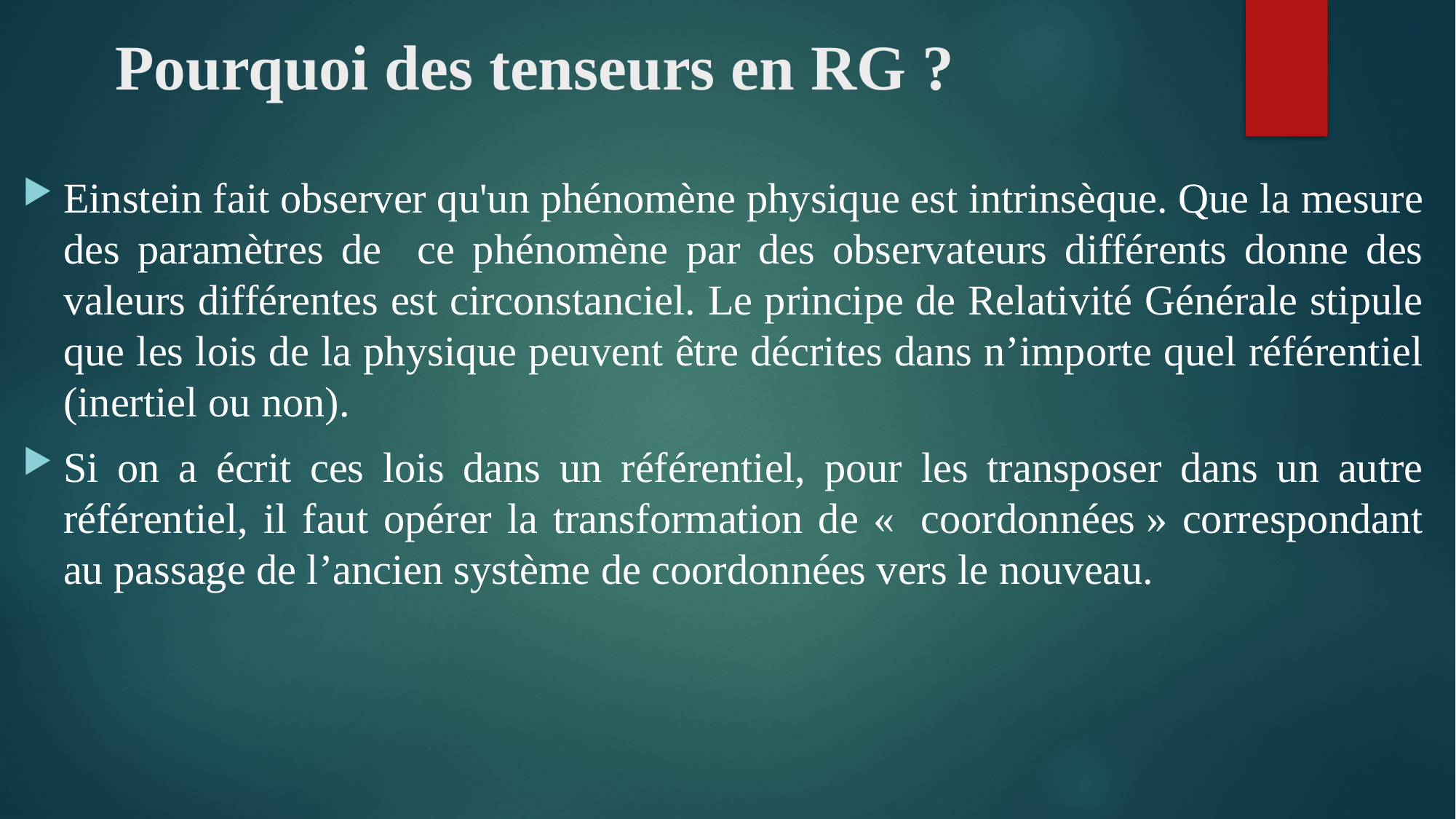

# Pourquoi des tenseurs en RG ?

Einstein fait observer qu'un phénomène physique est intrinsèque. Que la mesure des paramètres de  ce phénomène par des observateurs différents donne des valeurs différentes est circonstanciel. Le principe de Relativité Générale stipule que les lois de la physique peuvent être décrites dans n’importe quel référentiel (inertiel ou non).
Si on a écrit ces lois dans un référentiel, pour les transposer dans un autre référentiel, il faut opérer la transformation de «  coordonnées » correspondant au passage de l’ancien système de coordonnées vers le nouveau.